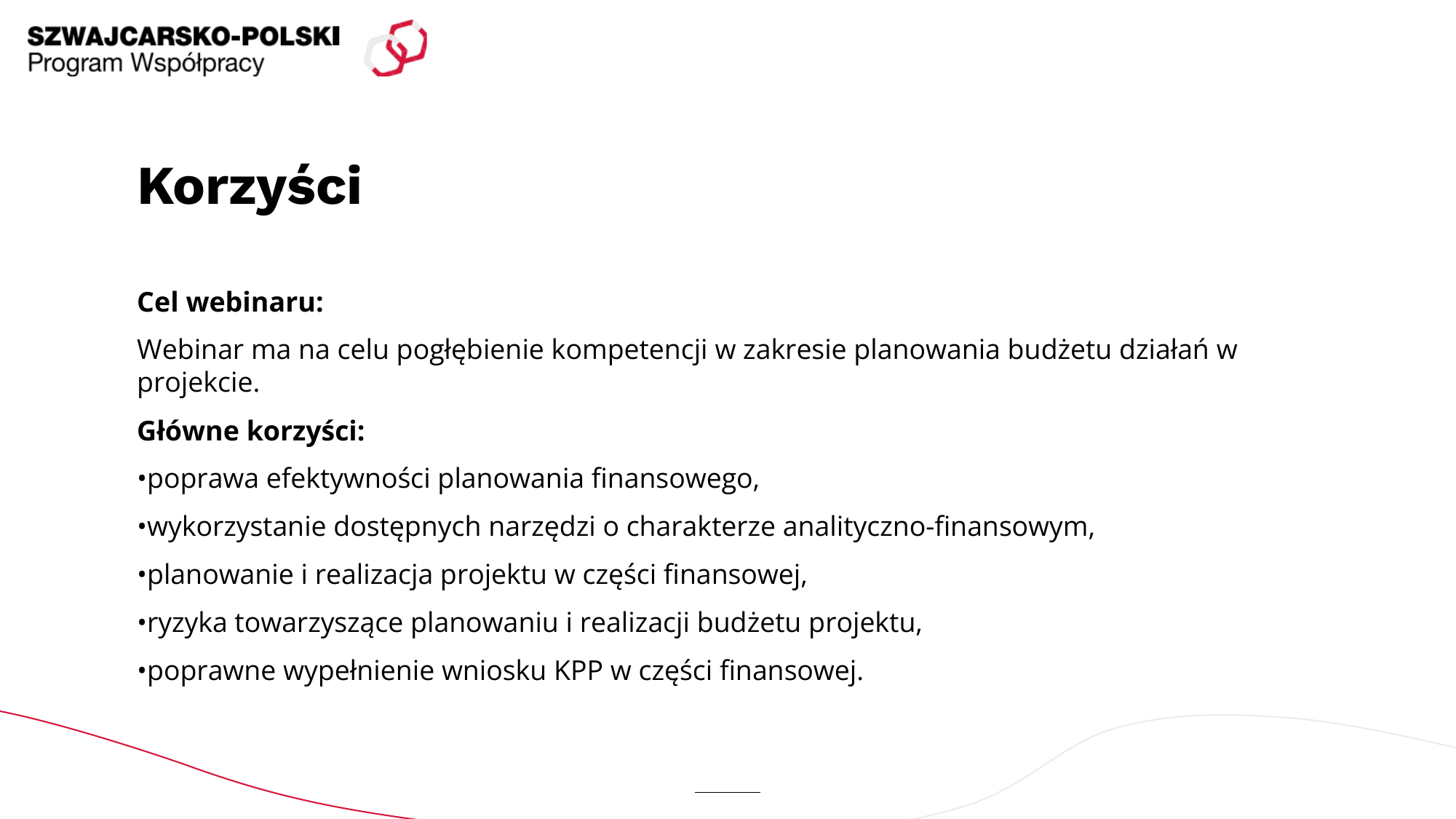

# Korzyści
Cel webinaru:
Webinar ma na celu pogłębienie kompetencji w zakresie planowania budżetu działań w projekcie.
Główne korzyści:
•poprawa efektywności planowania finansowego,
•wykorzystanie dostępnych narzędzi o charakterze analityczno-finansowym,
•planowanie i realizacja projektu w części finansowej,
•ryzyka towarzyszące planowaniu i realizacji budżetu projektu,
•poprawne wypełnienie wniosku KPP w części finansowej.